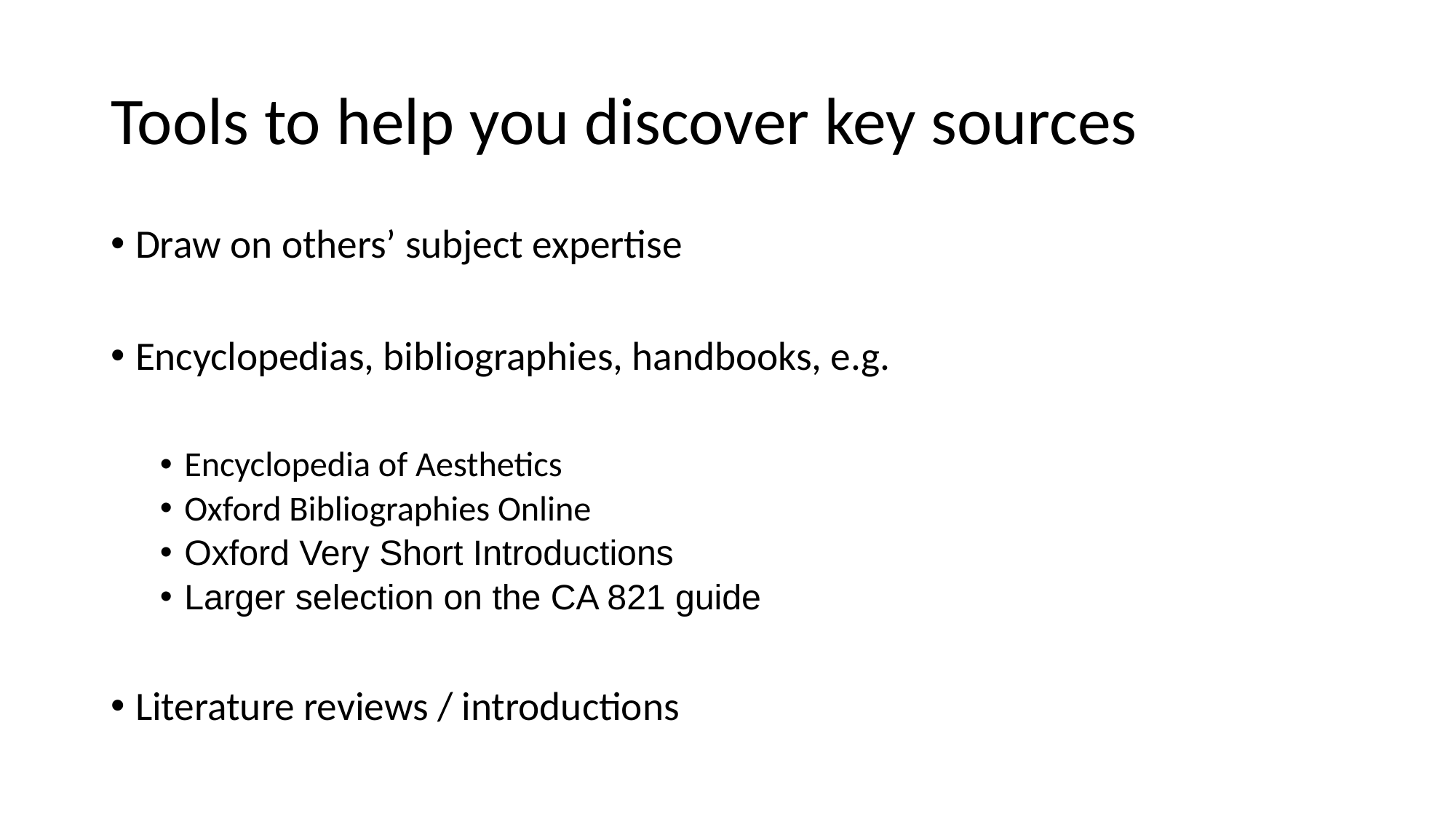

# Tools to help you discover key sources
Draw on others’ subject expertise

Encyclopedias, bibliographies, handbooks, e.g.

Encyclopedia of Aesthetics
Oxford Bibliographies Online
Oxford Very Short Introductions
Larger selection on the CA 821 guide

Literature reviews / introductions